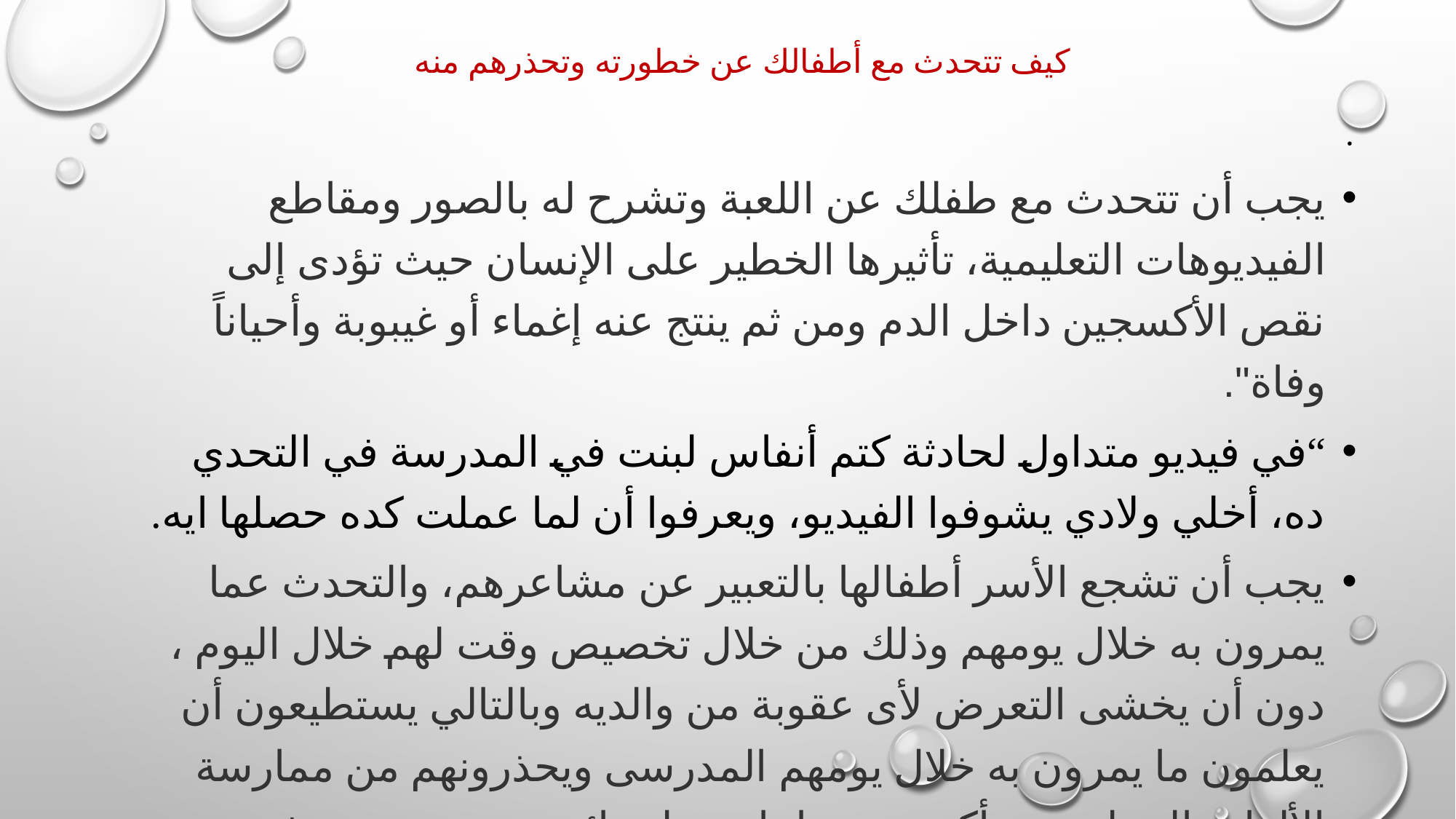

# كيف تتحدث مع أطفالك عن خطورته وتحذرهم منه

يجب أن تتحدث مع طفلك عن اللعبة وتشرح له بالصور ومقاطع الفيديوهات التعليمية، تأثيرها الخطير على الإنسان حيث تؤدى إلى نقص الأكسجين داخل الدم ومن ثم ينتج عنه إغماء أو غيبوبة وأحياناً وفاة".
“في فيديو متداول لحادثة كتم أنفاس لبنت في المدرسة في التحدي ده، أخلي ولادي يشوفوا الفيديو، ويعرفوا أن لما عملت كده حصلها ايه.
يجب أن تشجع الأسر أطفالها بالتعبير عن مشاعرهم، والتحدث عما يمرون به خلال يومهم وذلك من خلال تخصيص وقت لهم خلال اليوم ، دون أن يخشى التعرض لأى عقوبة من والديه وبالتالي يستطيعون أن يعلمون ما يمرون به خلال يومهم المدرسى ويحذرونهم من ممارسة الألعاب الخطيرة ويتأكدون من اتباعهم لنصائحهم من تجنب هذه الألعاب ".